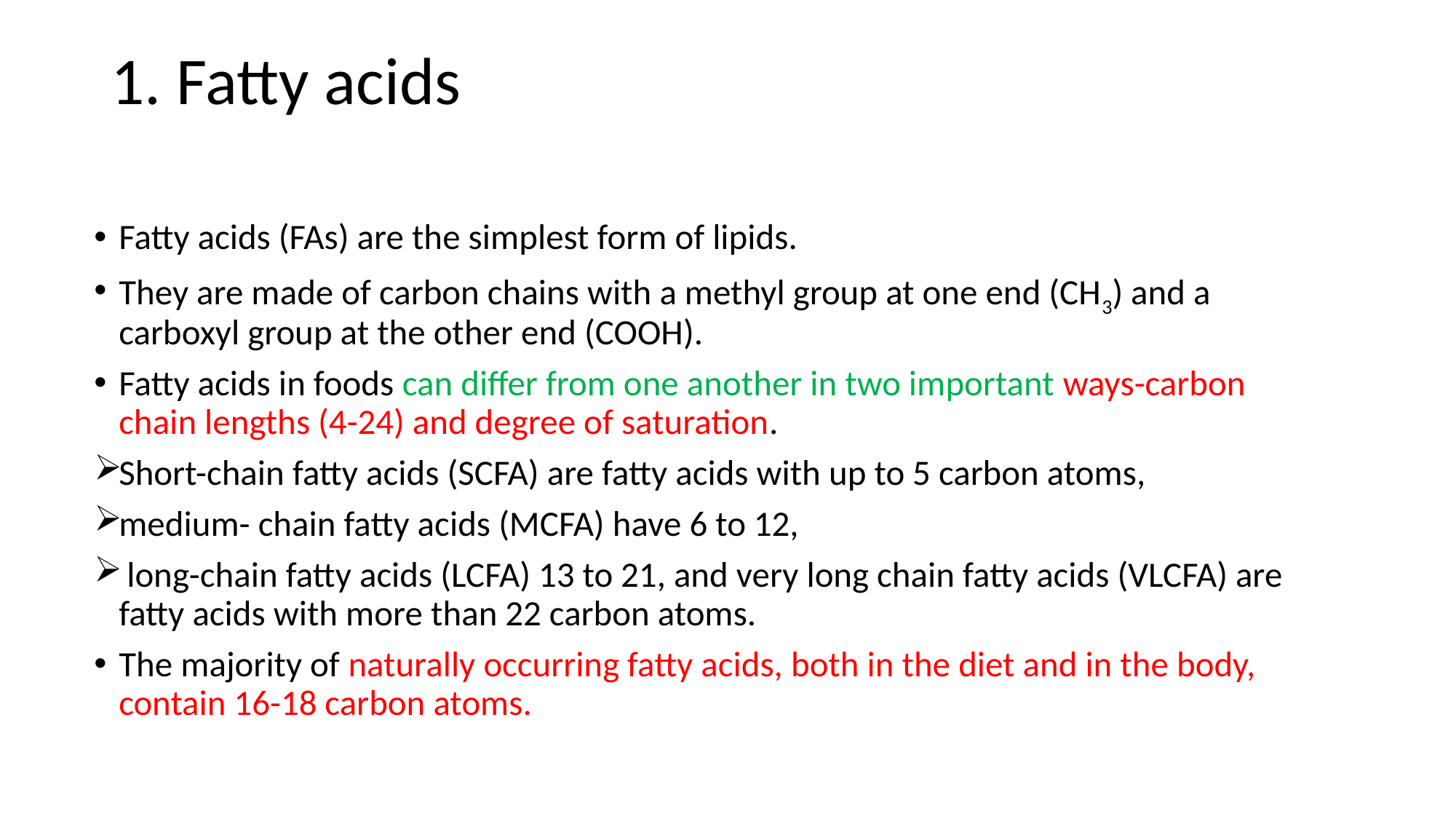

# 1. Fatty acids
Fatty acids (FAs) are the simplest form of lipids.
They are made of carbon chains with a methyl group at one end (CH3) and a carboxyl group at the other end (COOH).
Fatty acids in foods can differ from one another in two important ways-carbon chain lengths (4-24) and degree of saturation.
Short-chain fatty acids (SCFA) are fatty acids with up to 5 carbon atoms,
medium- chain fatty acids (MCFA) have 6 to 12,
 long-chain fatty acids (LCFA) 13 to 21, and very long chain fatty acids (VLCFA) are fatty acids with more than 22 carbon atoms.
The majority of naturally occurring fatty acids, both in the diet and in the body, contain 16-18 carbon atoms.